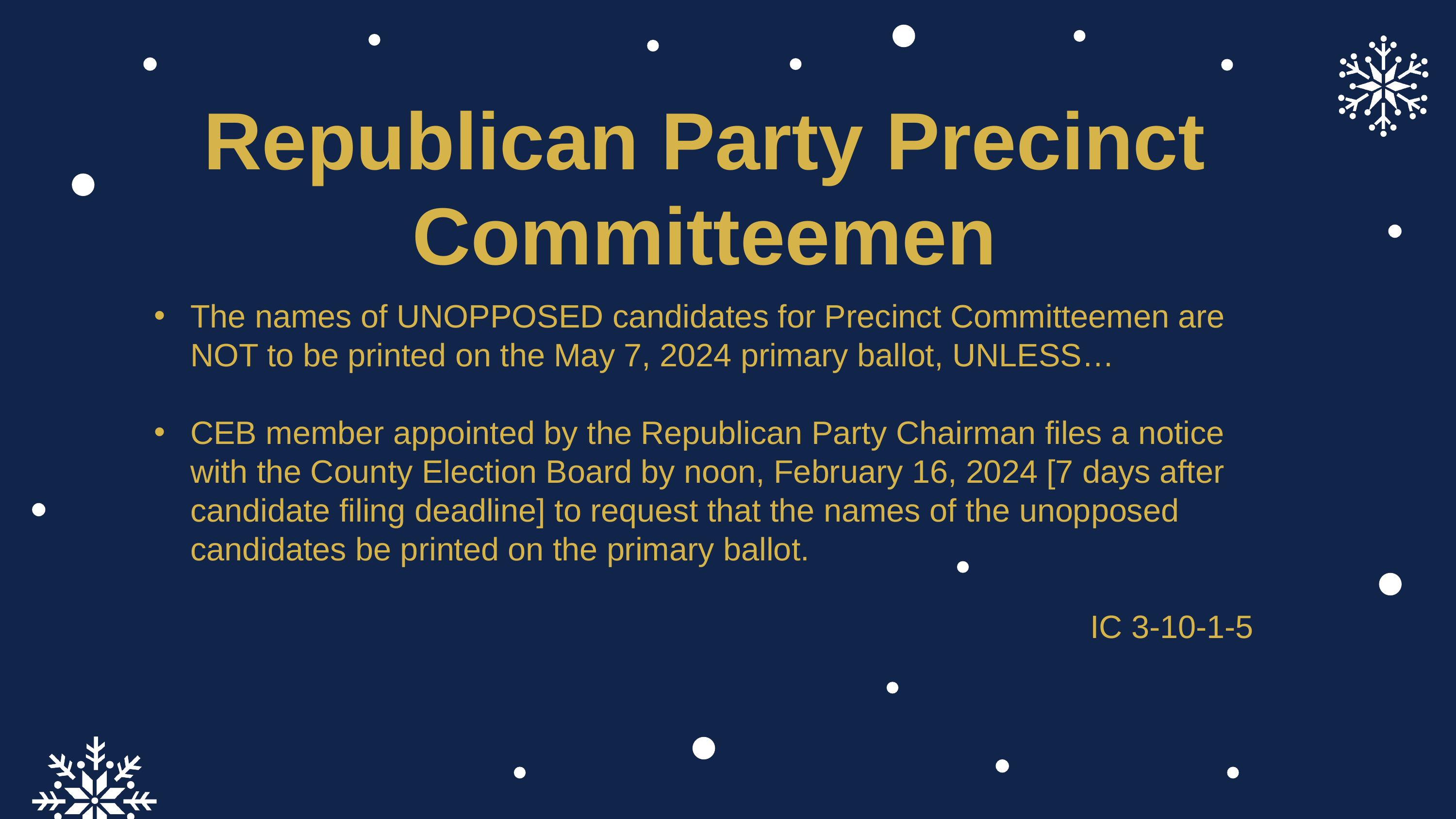

Republican Party Precinct Committeemen

The names of UNOPPOSED candidates for Precinct Committeemen are NOT to be printed on the May 7, 2024 primary ballot, UNLESS…

CEB member appointed by the Republican Party Chairman files a notice with the County Election Board by noon, February 16, 2024 [7 days after candidate filing deadline] to request that the names of the unopposed candidates be printed on the primary ballot.

IC 3-10-1-5